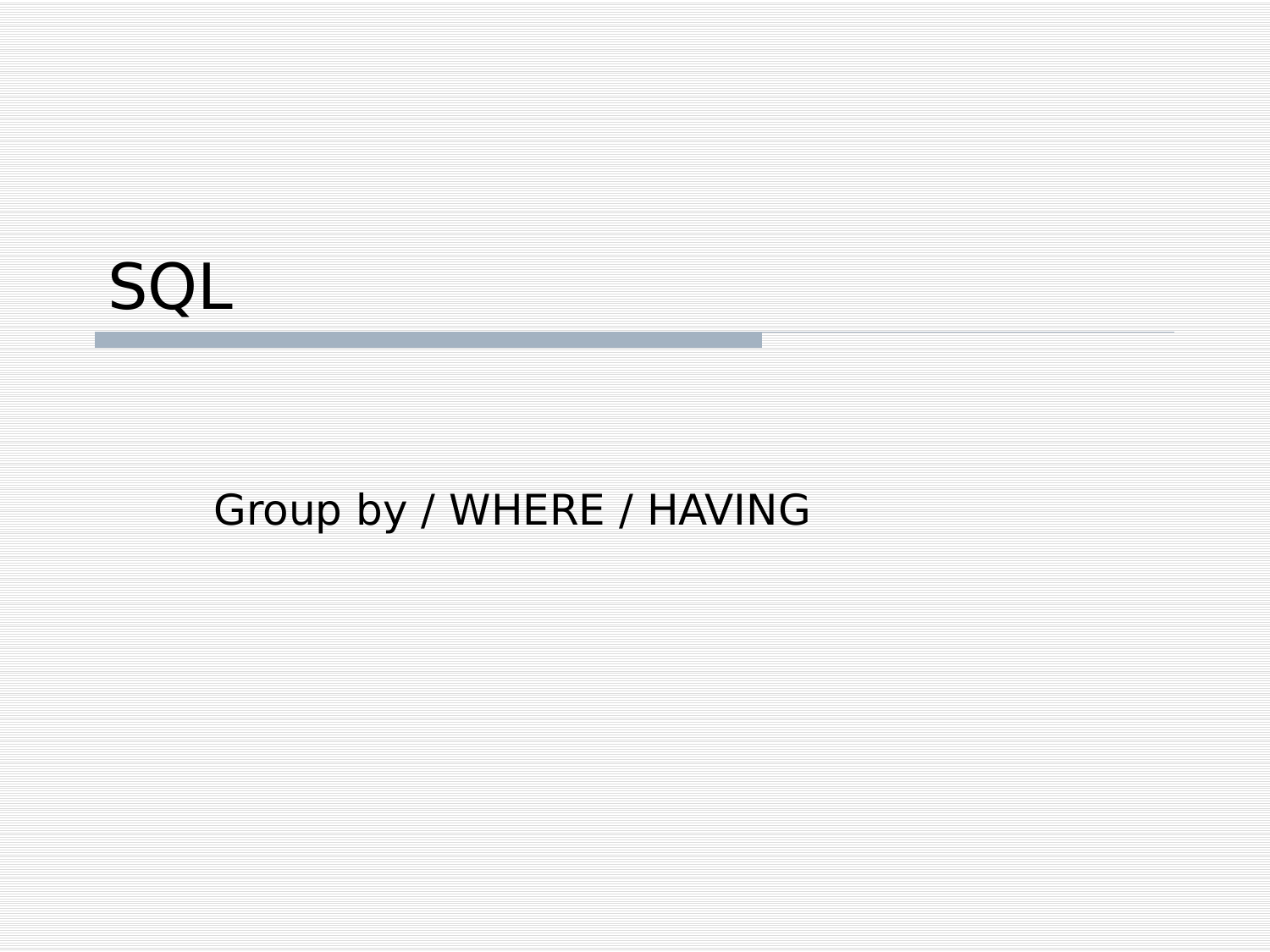

# SQL
Group by / WHERE / HAVING